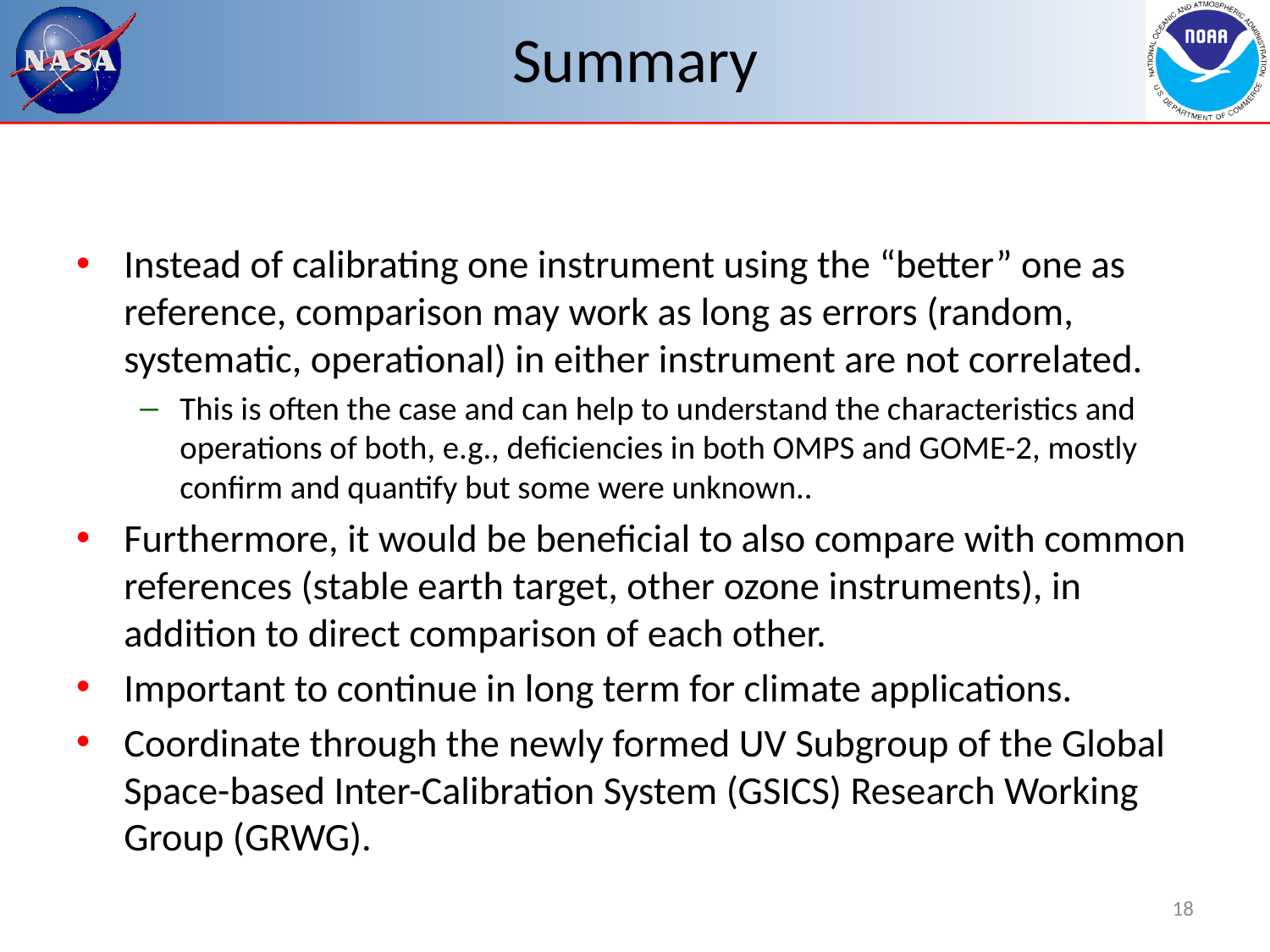

# Summary
Instead of calibrating one instrument using the “better” one as reference, comparison may work as long as errors (random, systematic, operational) in either instrument are not correlated.
This is often the case and can help to understand the characteristics and operations of both, e.g., deficiencies in both OMPS and GOME-2, mostly confirm and quantify but some were unknown..
Furthermore, it would be beneficial to also compare with common references (stable earth target, other ozone instruments), in addition to direct comparison of each other.
Important to continue in long term for climate applications.
Coordinate through the newly formed UV Subgroup of the Global Space-based Inter-Calibration System (GSICS) Research Working Group (GRWG).
18